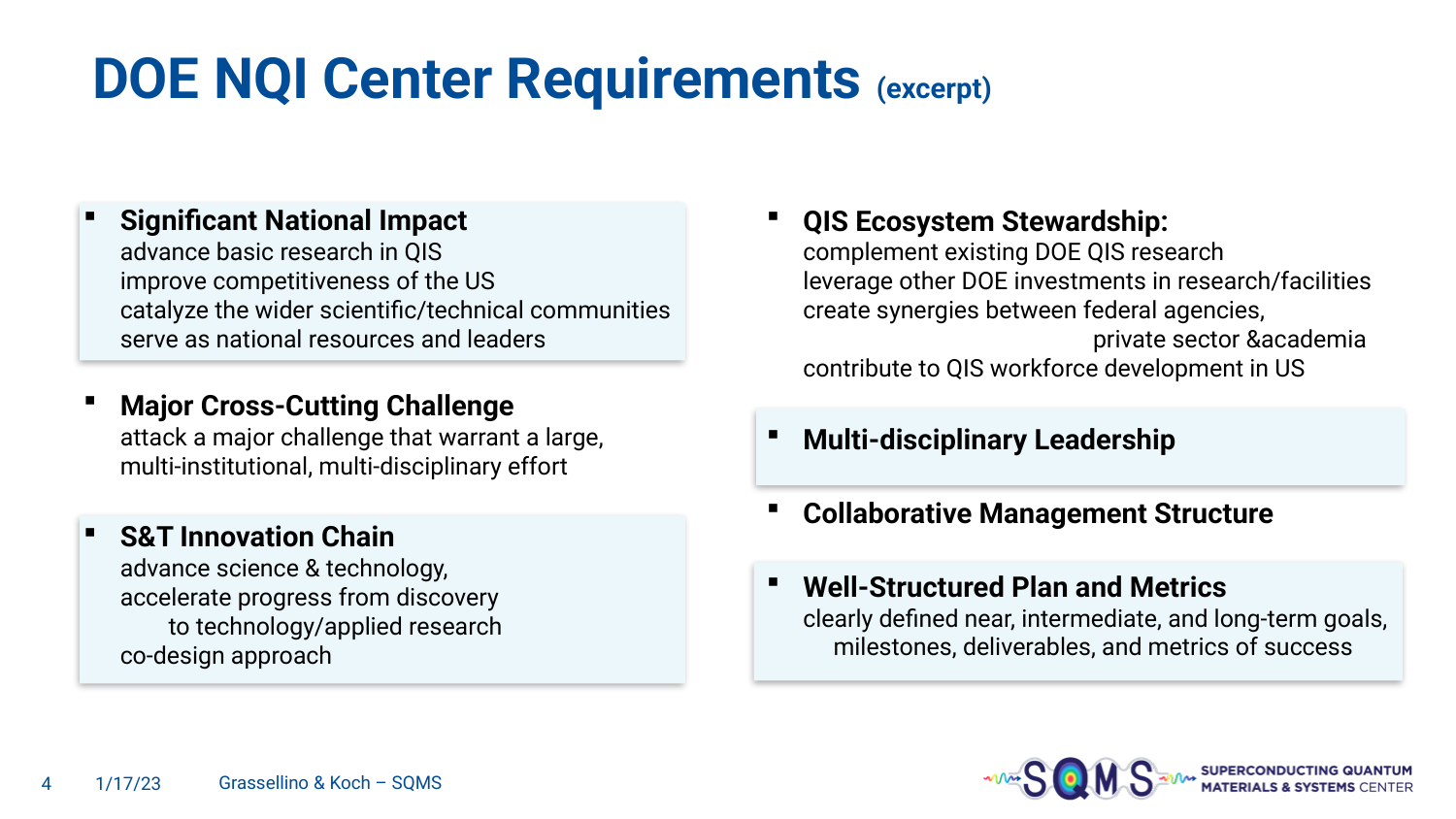

# DOE NQI Center Requirements (excerpt)

Significant National Impact
advance basic research in QIS
improve competitiveness of the US
catalyze the wider scientific/technical communities
serve as national resources and leaders
Major Cross-Cutting Challenge
attack a major challenge that warrant a large,
multi-institutional, multi-disciplinary effort
S&T Innovation Chain
advance science & technology,
accelerate progress from discovery
        to technology/applied research
co-design approach

QIS Ecosystem Stewardship:
complement existing DOE QIS research
leverage other DOE investments in research/facilities
create synergies between federal agencies,
                                                private sector &academia
contribute to QIS workforce development in US
Multi-disciplinary Leadership
Collaborative Management Structure
Well-Structured Plan and Metrics
clearly defined near, intermediate, and long-term goals,
     milestones, deliverables, and metrics of success